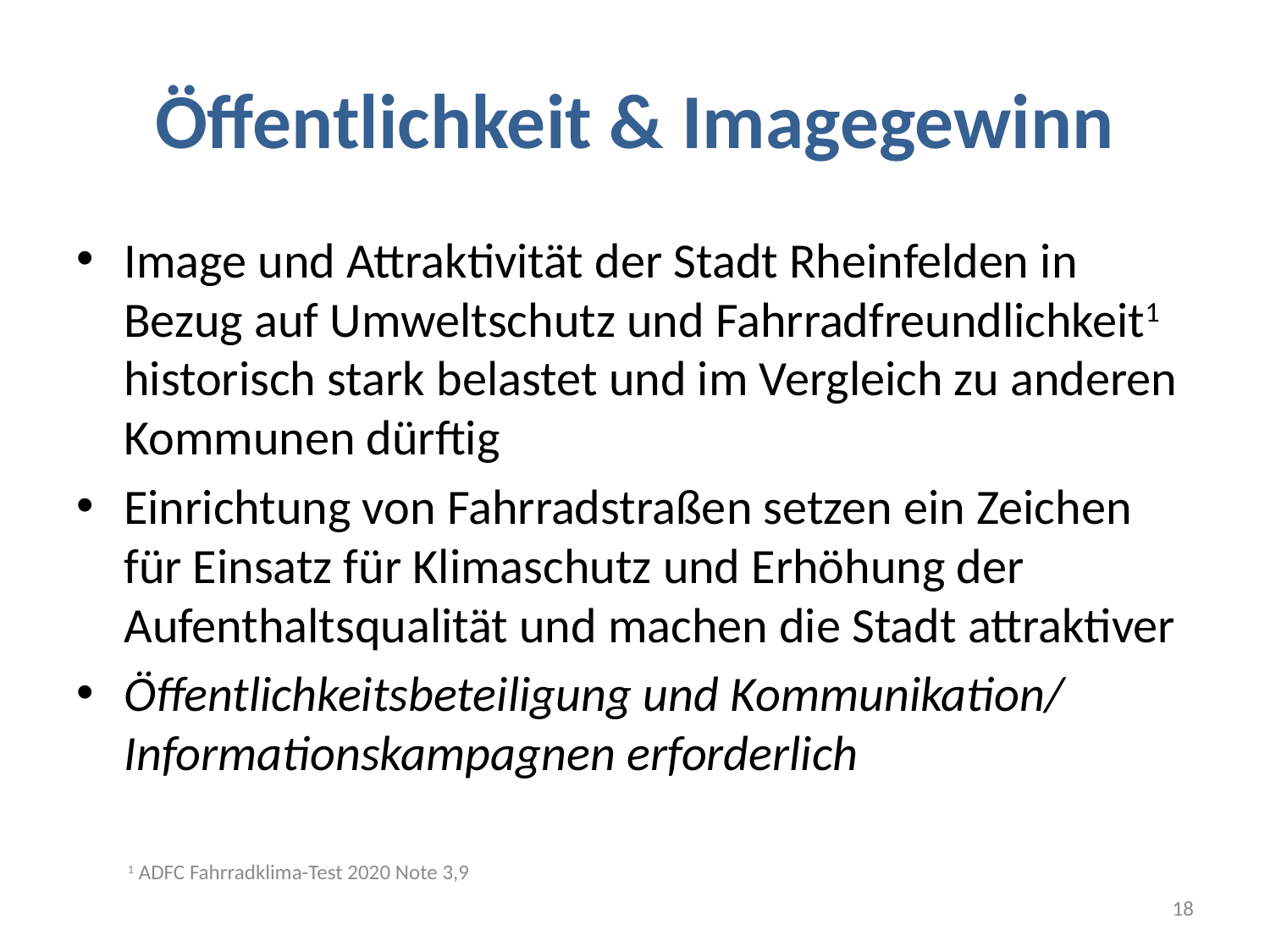

# Öffentlichkeit & Imagegewinn
Image und Attraktivität der Stadt Rheinfelden in Bezug auf Umweltschutz und Fahrradfreundlichkeit1 historisch stark belastet und im Vergleich zu anderen Kommunen dürftig
Einrichtung von Fahrradstraßen setzen ein Zeichen für Einsatz für Klimaschutz und Erhöhung der Aufenthaltsqualität und machen die Stadt attraktiver
Öffentlichkeitsbeteiligung und Kommunikation/ Informationskampagnen erforderlich

1 ADFC Fahrradklima-Test 2020 Note 3,9
18